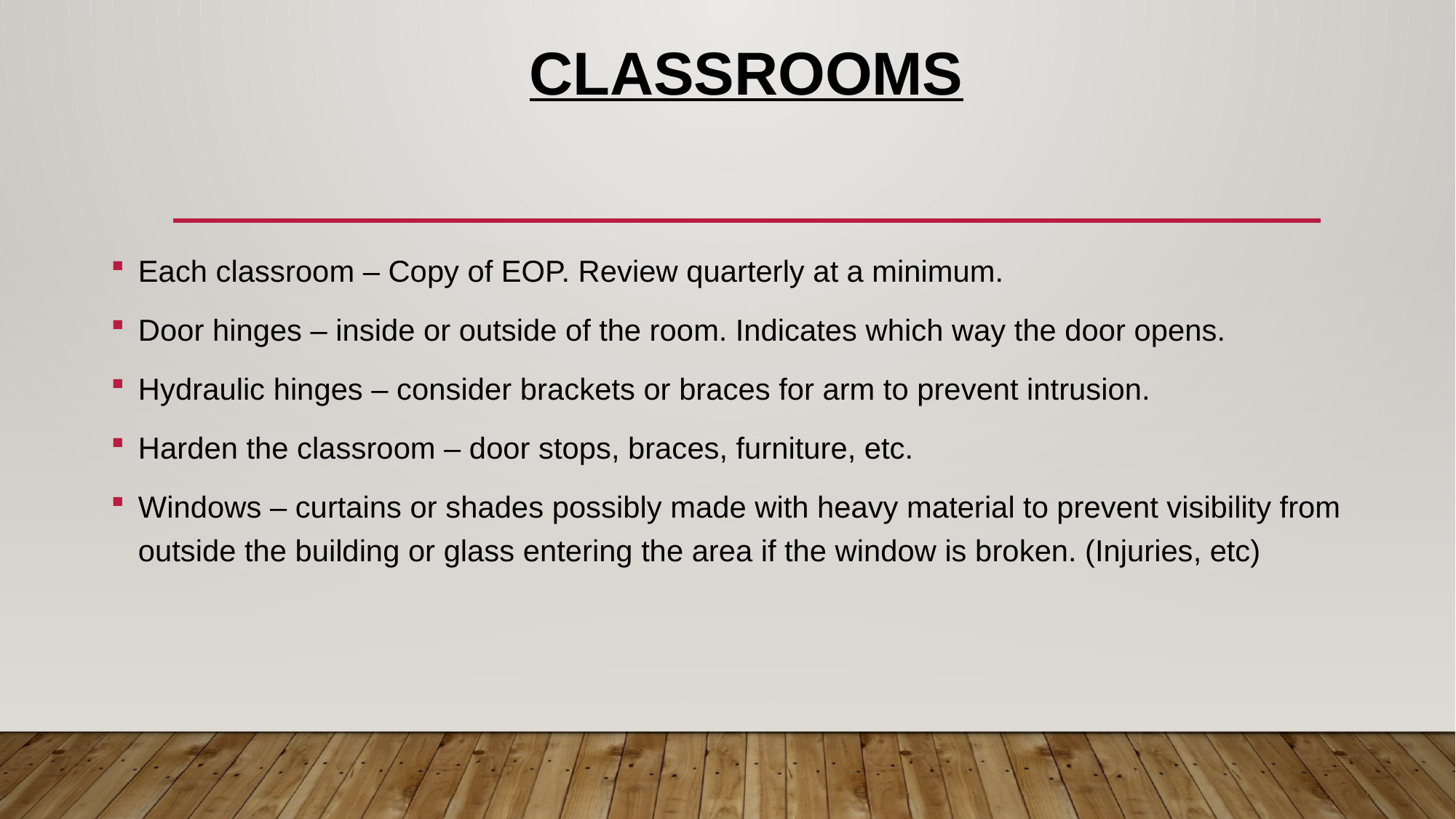

# Classrooms

Each classroom – Copy of EOP. Review quarterly at a minimum.
Door hinges – inside or outside of the room. Indicates which way the door opens.
Hydraulic hinges – consider brackets or braces for arm to prevent intrusion.
Harden the classroom – door stops, braces, furniture, etc.
Windows – curtains or shades possibly made with heavy material to prevent visibility from outside the building or glass entering the area if the window is broken. (Injuries, etc)